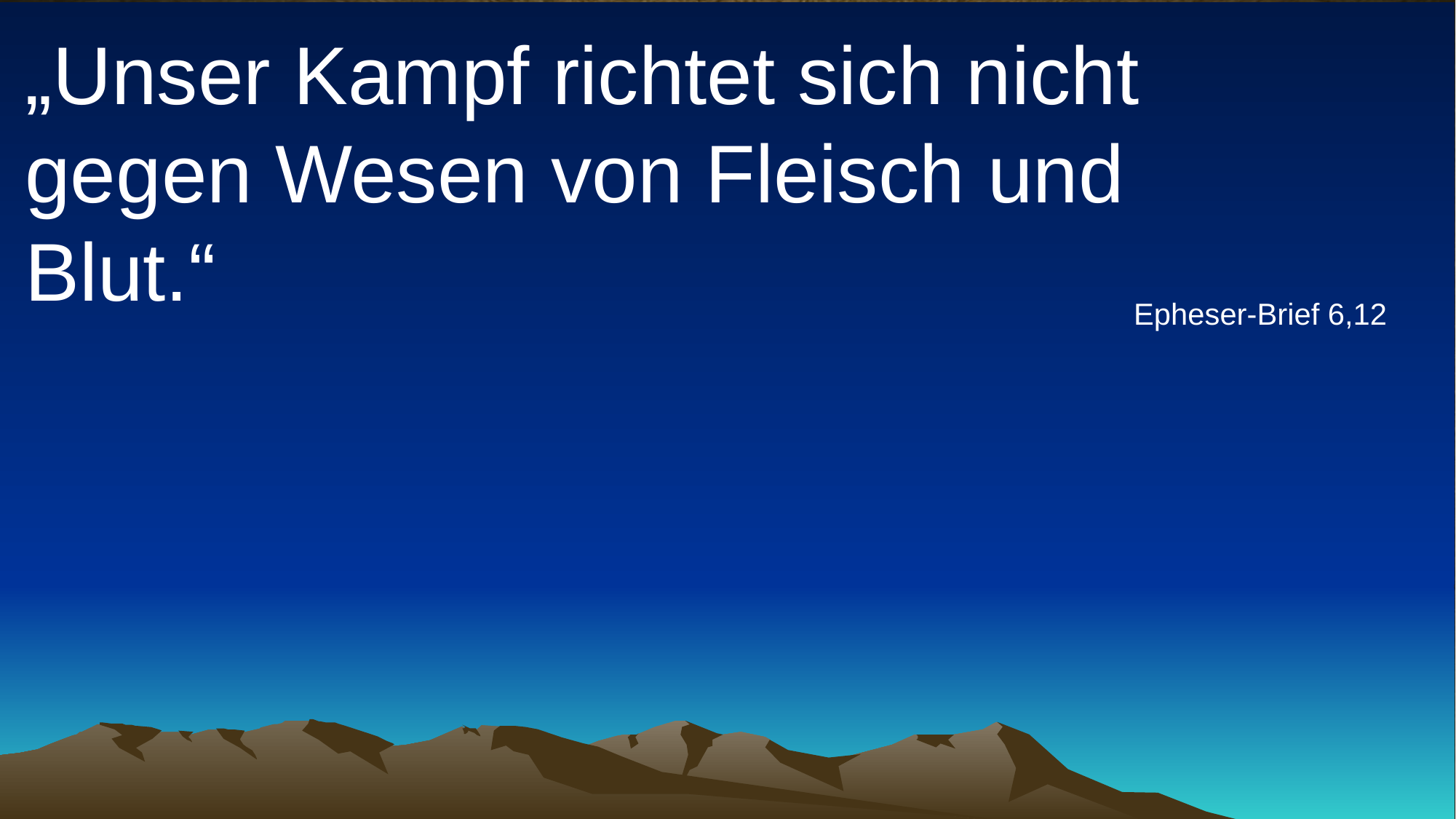

# „Unser Kampf richtet sich nicht gegen Wesen von Fleisch und Blut.“
Epheser-Brief 6,12